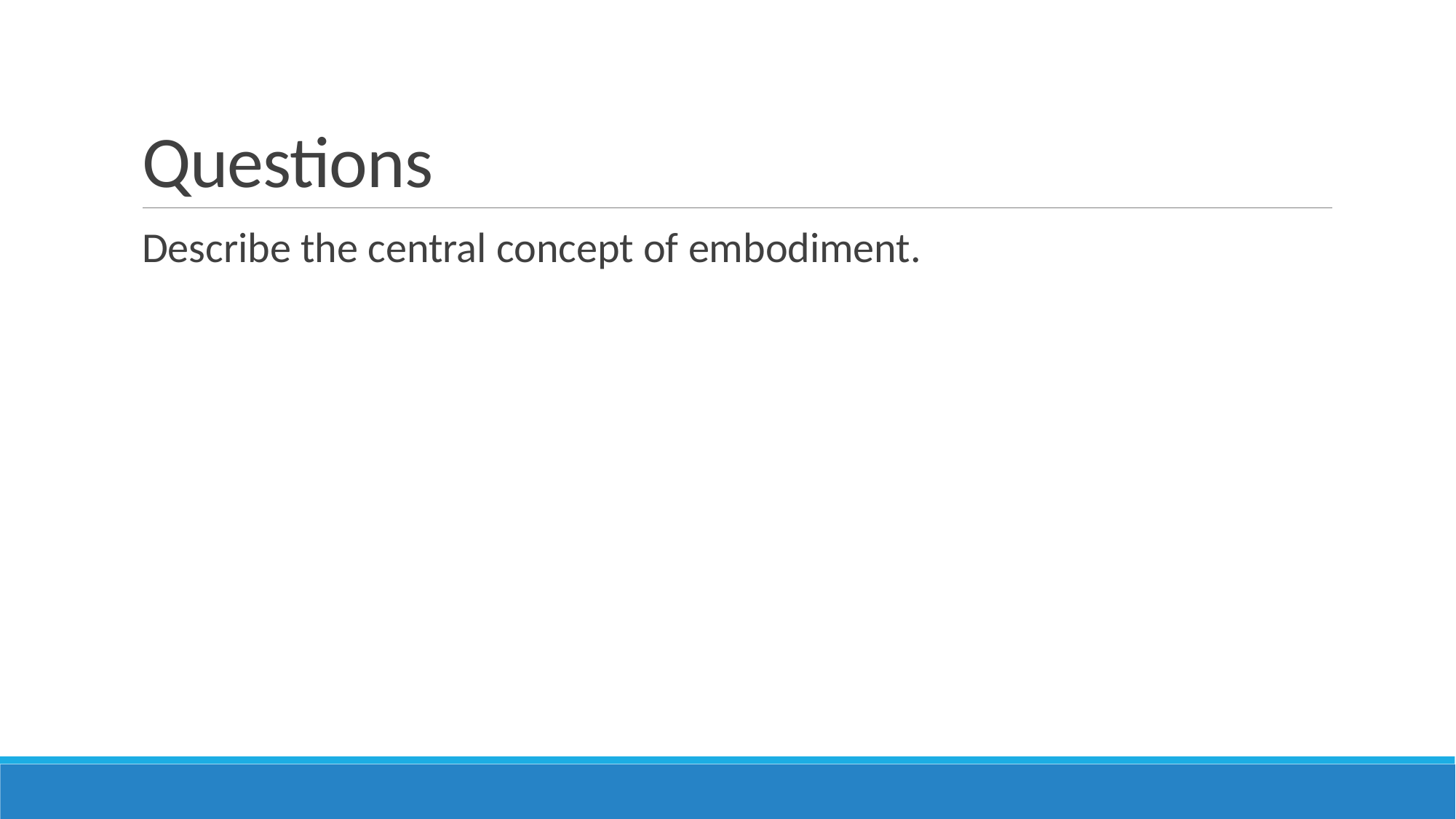

# Questions
Describe the central concept of embodiment.